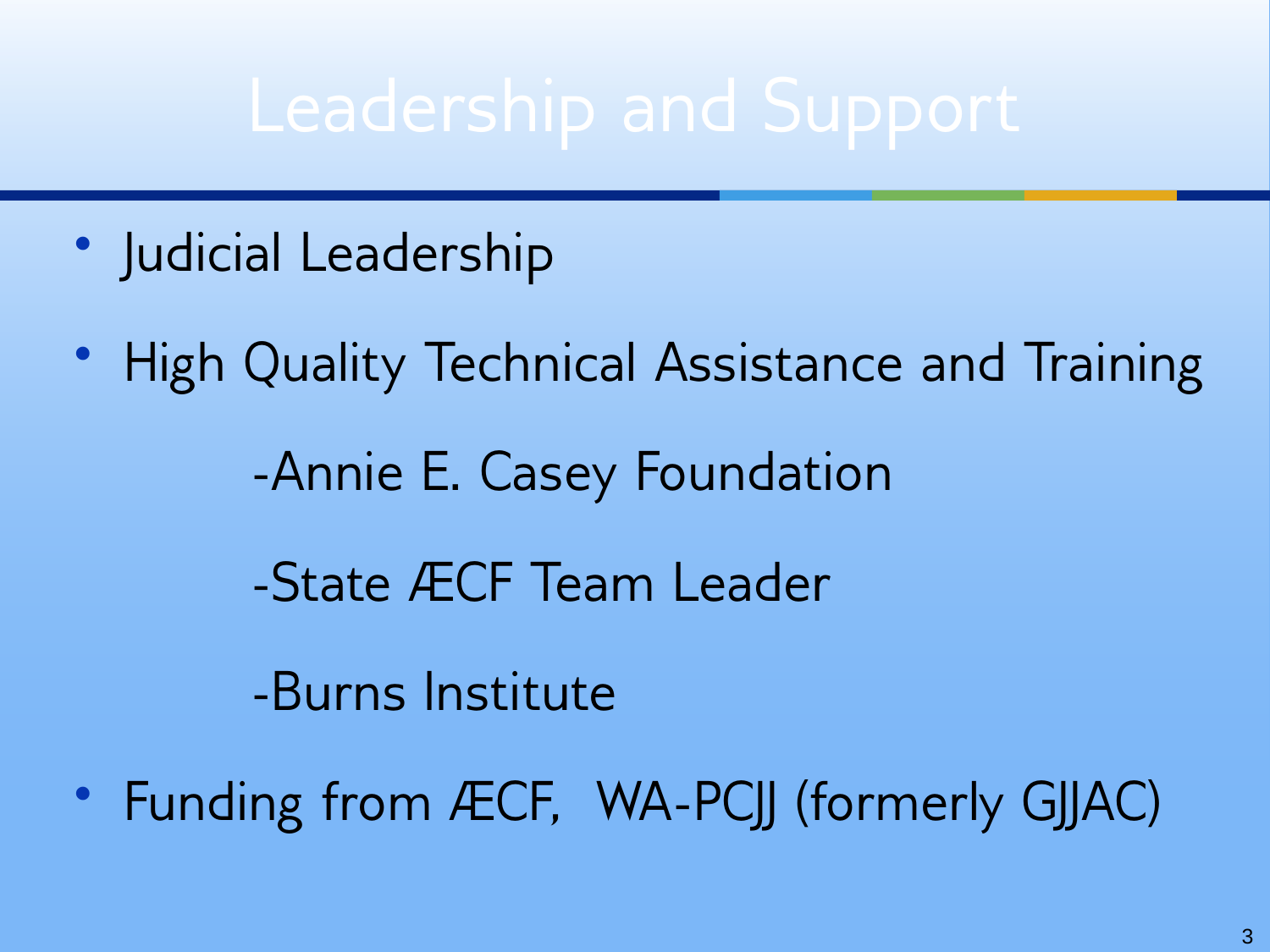

# Leadership and Support
Judicial Leadership
High Quality Technical Assistance and Training
		-Annie E. Casey Foundation
		-State AECF Team Leader
		-Burns Institute
Funding from AECF,  WA-PCJJ (formerly GJJAC)